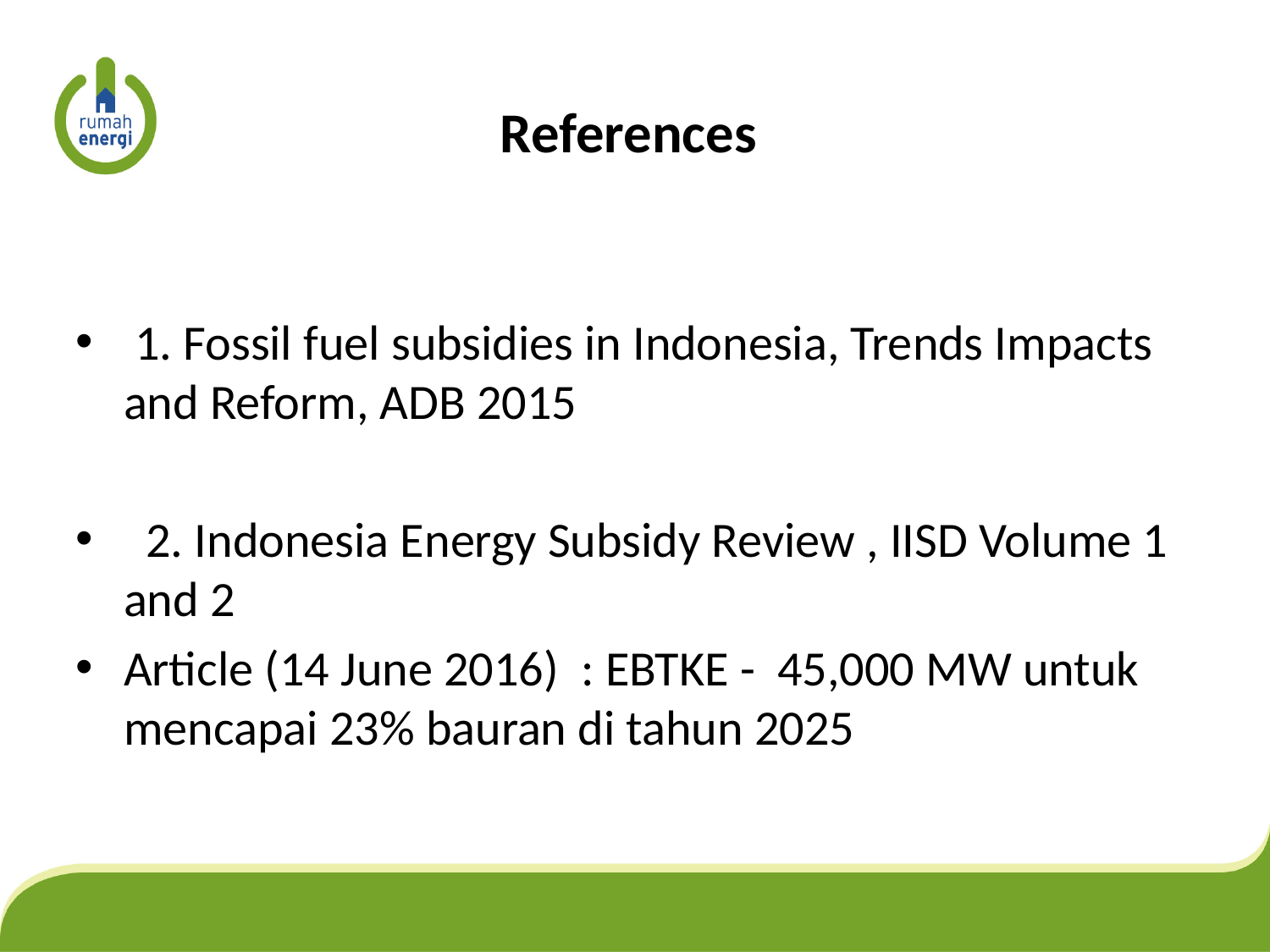

# References

 1. Fossil fuel subsidies in Indonesia, Trends Impacts and Reform, ADB 2015

  2. Indonesia Energy Subsidy Review , IISD Volume 1 and 2
Article (14 June 2016)  : EBTKE -  45,000 MW untuk mencapai 23% bauran di tahun 2025